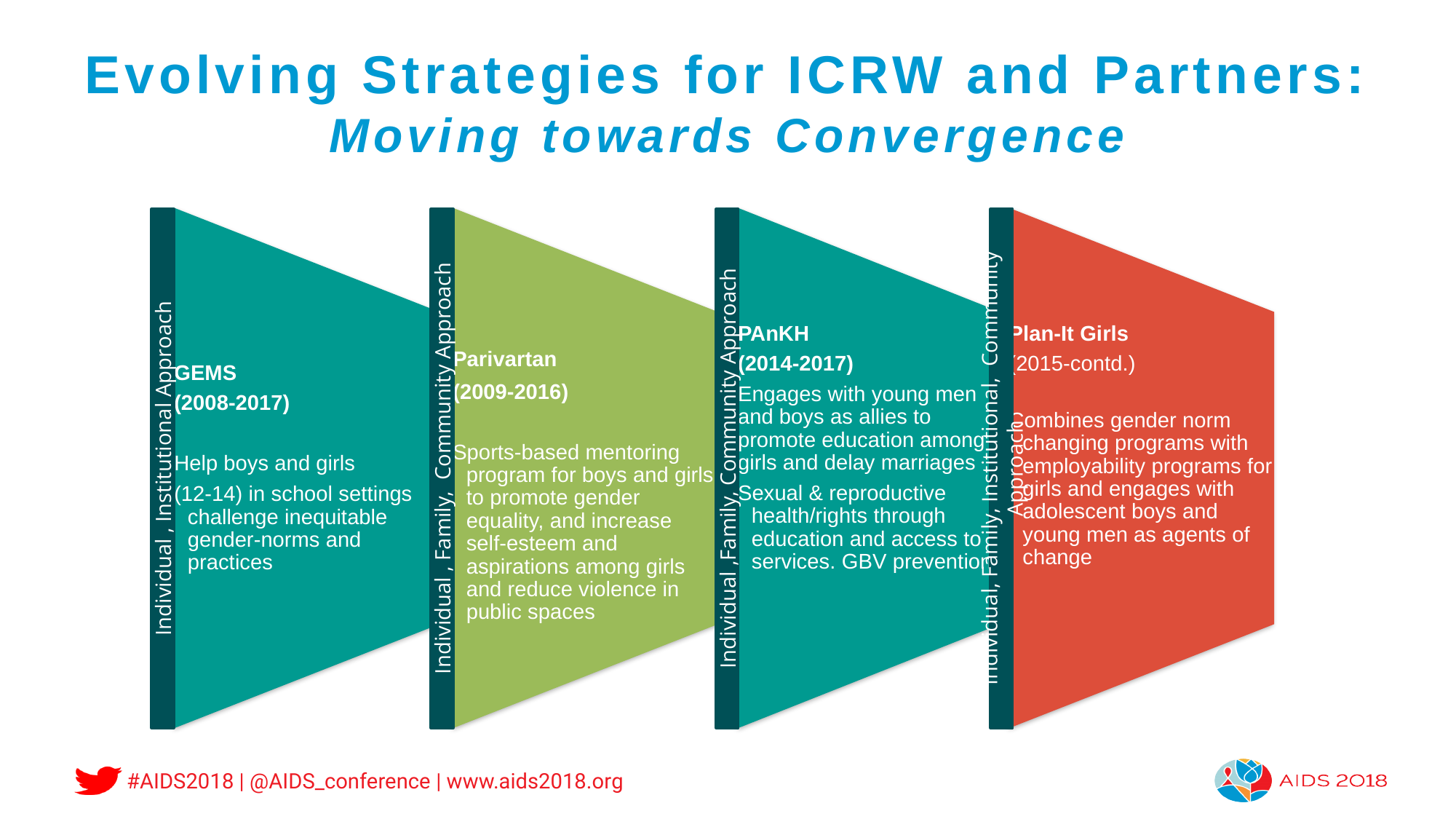

# Evolving Strategies for ICRW and Partners: Moving towards Convergence
GEMS
(2008-2017)

Help boys and girls
(12-14) in school settings challenge inequitable gender-norms and practices

Parivartan
(2009-2016)

Sports-based mentoring program for boys and girls to promote gender equality, and increase self-esteem and aspirations among girls and reduce violence in public spaces
PAnKH
(2014-2017)
Engages with young men and boys as allies to promote education among girls and delay marriages
Sexual & reproductive health/rights through education and access to services. GBV prevention
Plan-It Girls
(2015-contd.)

Combines gender norm changing programs with employability programs for girls and engages with adolescent boys and young men as agents of change
Individual , Institutional Approach
Individual , Family,  Community Approach
Individual ,Family, Community Approach
Individual, Family, Institutional,  Community Approach